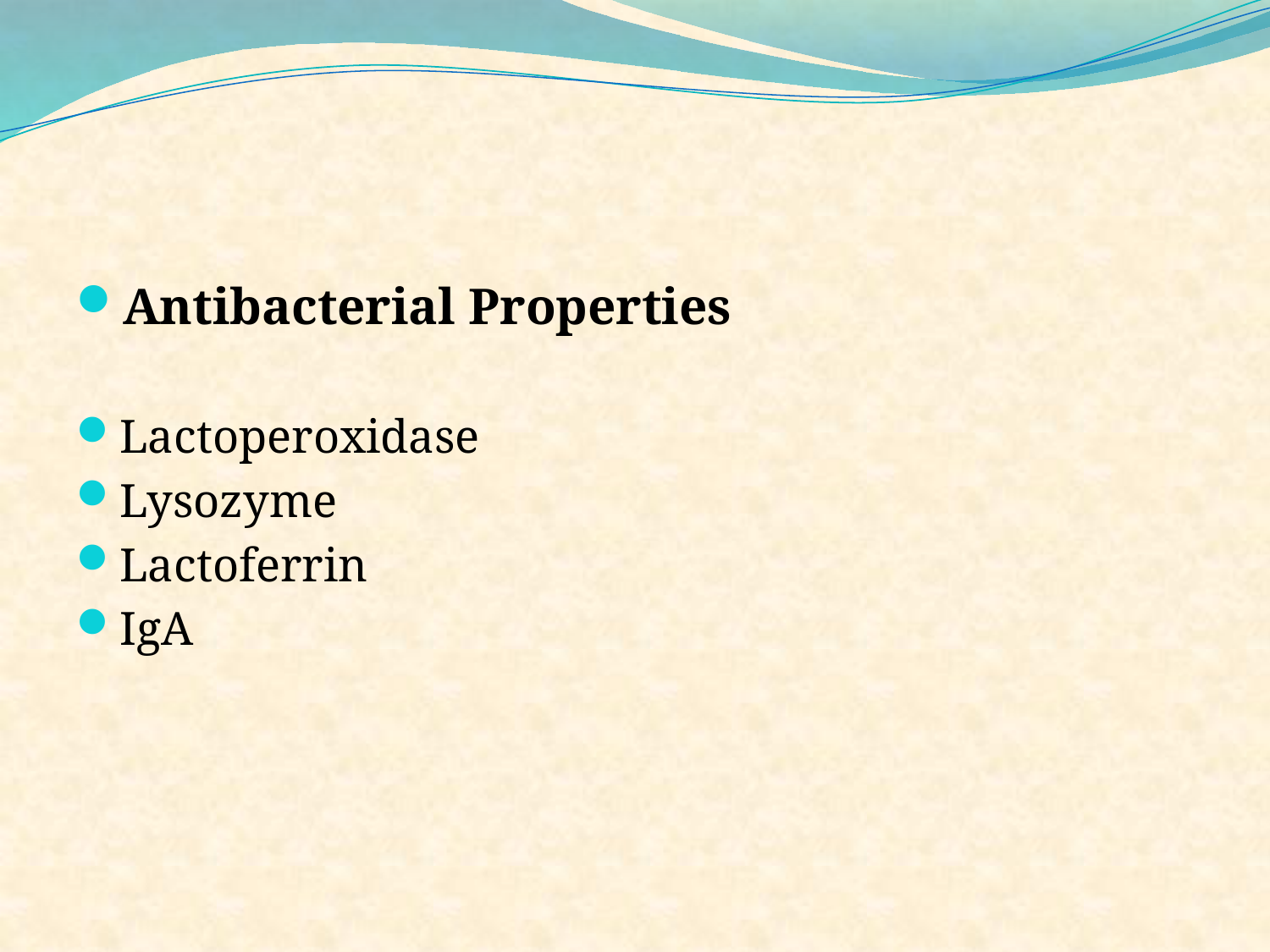

#
Antibacterial Properties

Lactoperoxidase
Lysozyme
Lactoferrin
IgA